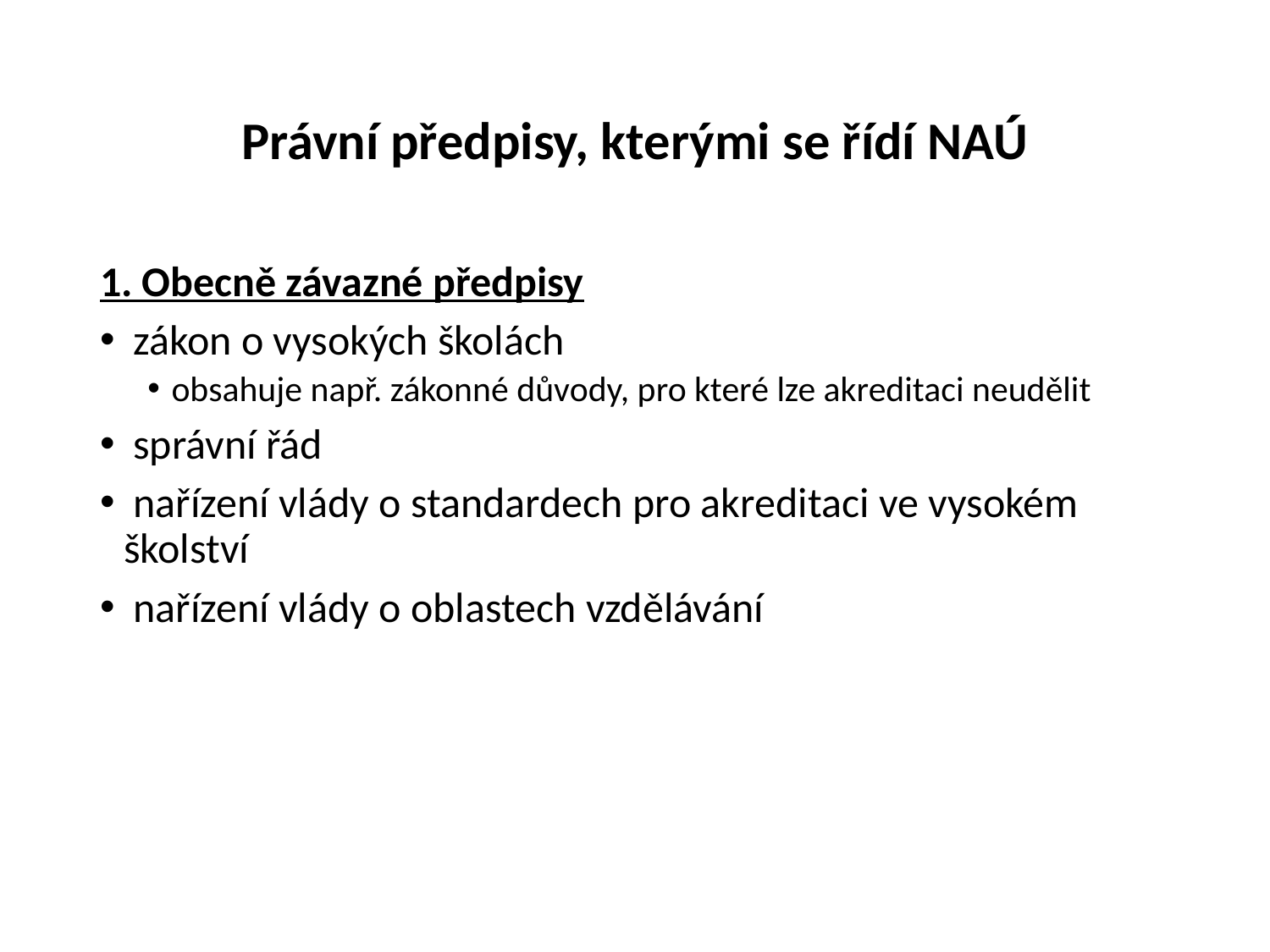

# Právní předpisy, kterými se řídí NAÚ
1. Obecně závazné předpisy
 zákon o vysokých školách
obsahuje např. zákonné důvody, pro které lze akreditaci neudělit
 správní řád
 nařízení vlády o standardech pro akreditaci ve vysokém školství
 nařízení vlády o oblastech vzdělávání